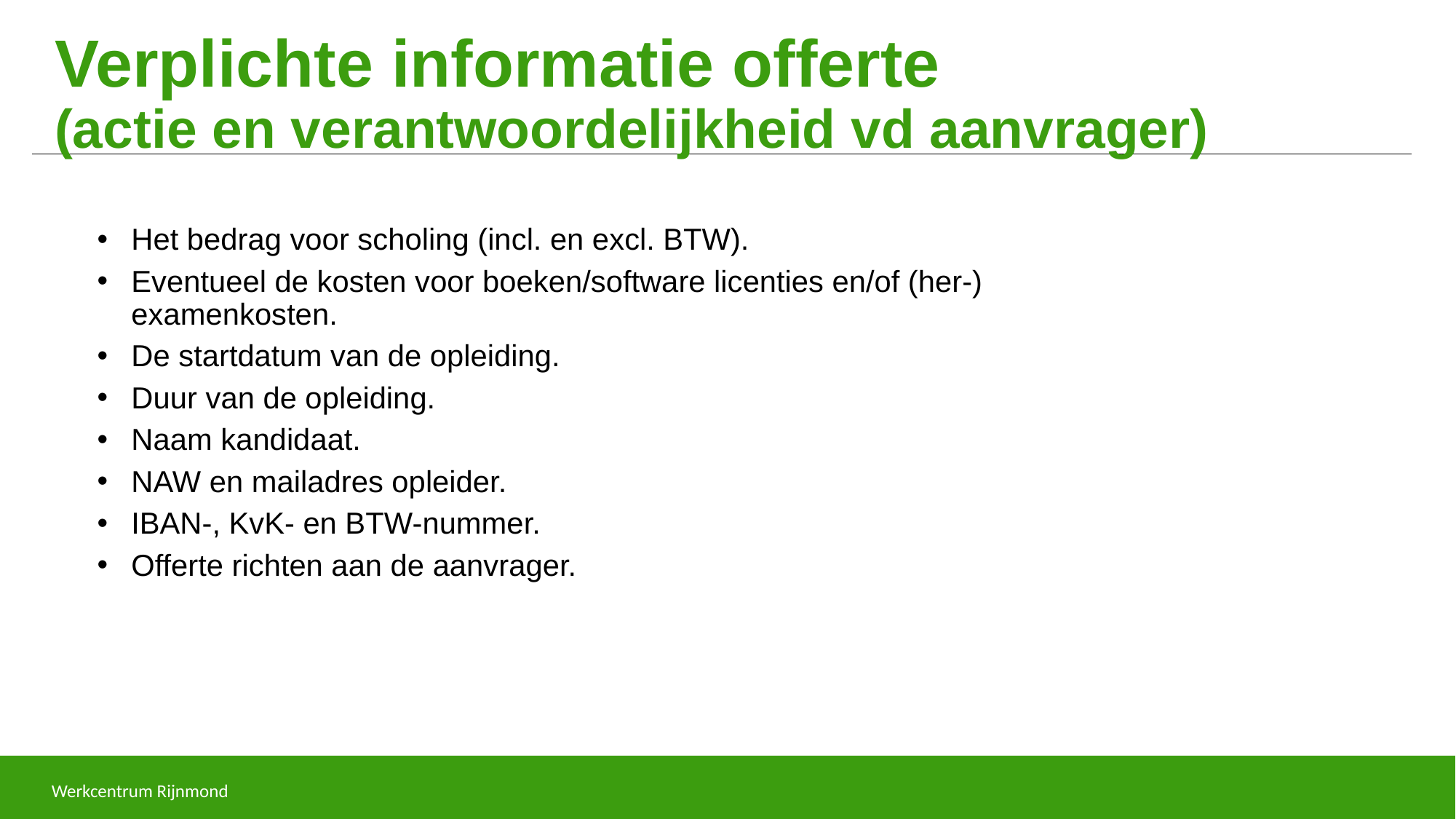

# Verplichte informatie offerte (actie en verantwoordelijkheid vd aanvrager)
Het bedrag voor scholing (incl. en excl. BTW).
Eventueel de kosten voor boeken/software licenties en/of (her-) examenkosten.
De startdatum van de opleiding.
Duur van de opleiding.
Naam kandidaat.
NAW en mailadres opleider.
IBAN-, KvK- en BTW-nummer.
Offerte richten aan de aanvrager.

Webinar 10 september 2024
Werkcentrum Rijnmond